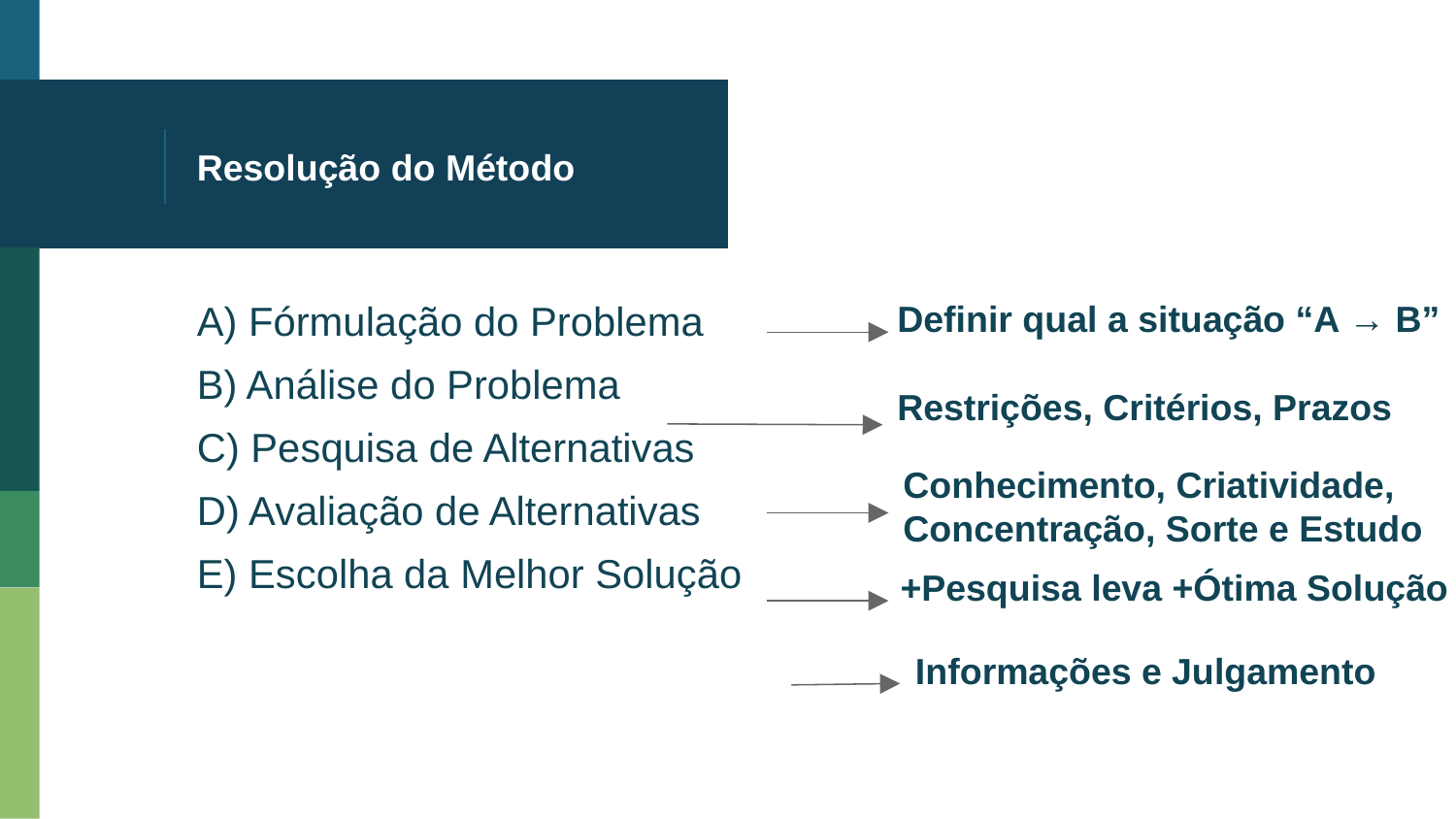

# Resolução do Método
A) Fórmulação do Problema

B) Análise do Problema

C) Pesquisa de Alternativas

D) Avaliação de Alternativas

E) Escolha da Melhor Solução
Definir qual a situação “A → B”

Restrições, Critérios, Prazos

Conhecimento, Criatividade, Concentração, Sorte e Estudo

+Pesquisa leva +Ótima Solução

Informações e Julgamento